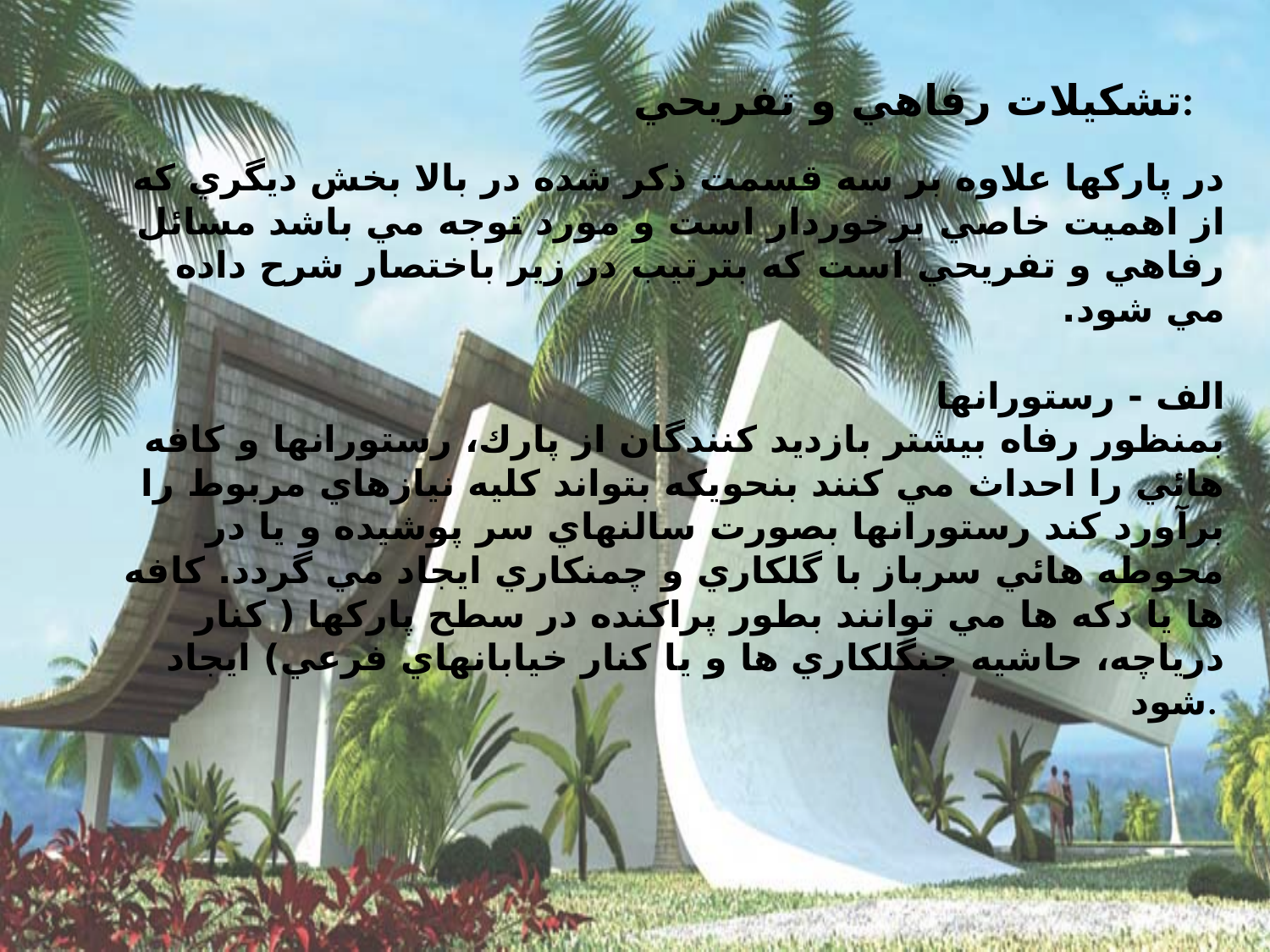

# تشكيلات رفاهي و تفريحي:
در پاركها علاوه بر سه قسمت ذكر شده در بالا بخش ديگري كه از اهميت خاصي برخوردار است و مورد توجه مي باشد مسائل رفاهي و تفريحي است كه بترتيب در زير باختصار شرح داده مي شود. 
الف - رستورانها
بمنظور رفاه بيشتر بازديد كنندگان از پارك، رستورانها و كافه هائي را احداث مي كنند بنحويكه بتواند كليه نيازهاي مربوط را برآورد كند رستورانها بصورت سالنهاي سر پوشيده و يا در محوطه هائي سرباز با گلكاري و چمنكاري ايجاد مي گردد. كافه ها يا دكه ها مي توانند بطور پراكنده در سطح پاركها ( كنار درياچه، حاشيه جنگلكاري ها و يا كنار خيابانهاي فرعي) ايجاد شود.